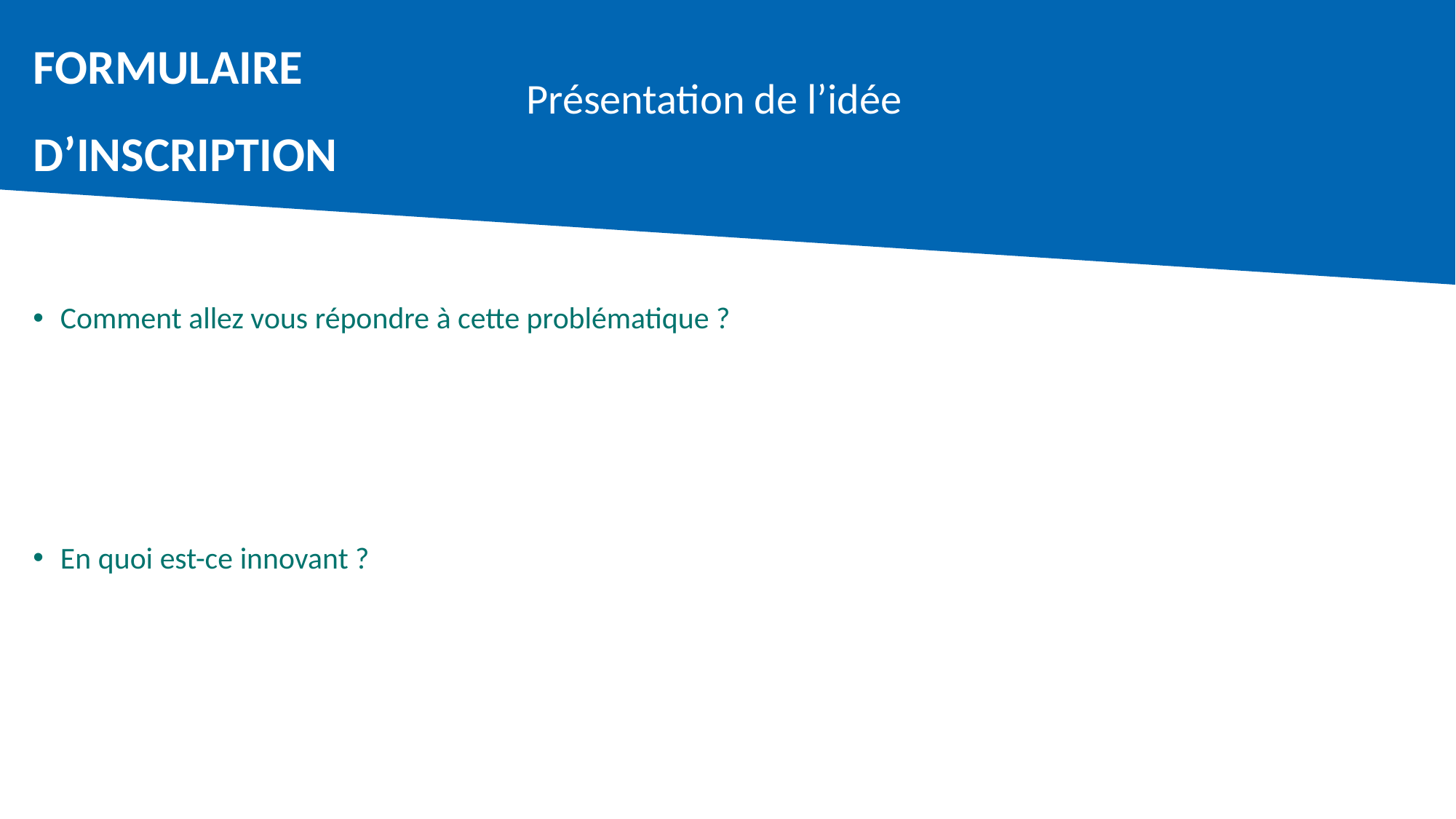

FORMULAIRE
D’INSCRIPTION

# Présentation de l’idée
Comment allez vous répondre à cette problématique ?

En quoi est-ce innovant ?